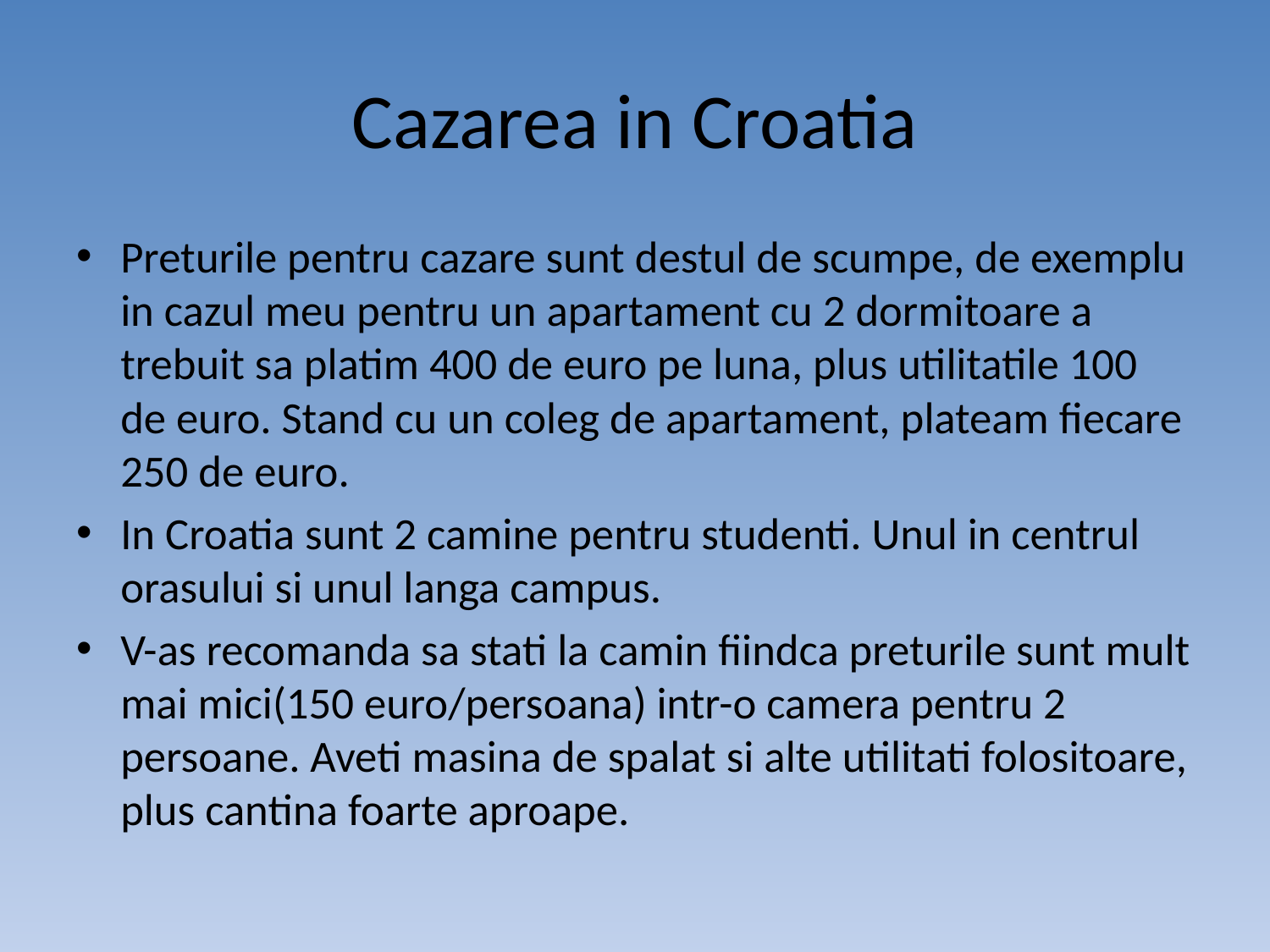

# Cazarea in Croatia
Preturile pentru cazare sunt destul de scumpe, de exemplu in cazul meu pentru un apartament cu 2 dormitoare a trebuit sa platim 400 de euro pe luna, plus utilitatile 100 de euro. Stand cu un coleg de apartament, plateam fiecare 250 de euro.
In Croatia sunt 2 camine pentru studenti. Unul in centrul orasului si unul langa campus.
V-as recomanda sa stati la camin fiindca preturile sunt mult mai mici(150 euro/persoana) intr-o camera pentru 2 persoane. Aveti masina de spalat si alte utilitati folositoare, plus cantina foarte aproape.